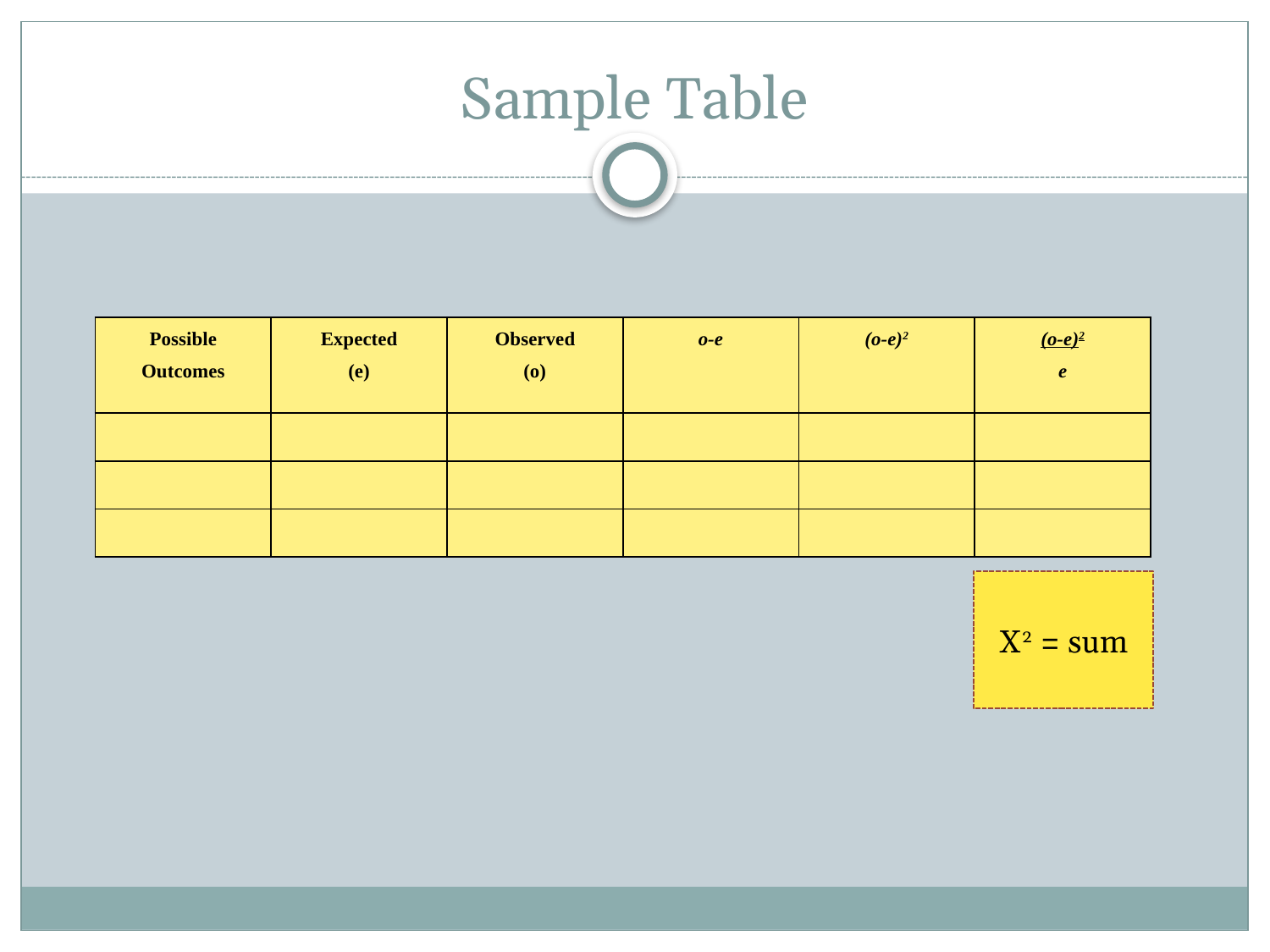

# Sample Table
| Possible Outcomes | Expected (e) | Observed (o) | o-e | (o-e)2 | (o-e)2 e |
| --- | --- | --- | --- | --- | --- |
|  |  |  |  |  |  |
|  |  |  |  |  |  |
|  |  |  |  |  |  |
X2 = sum